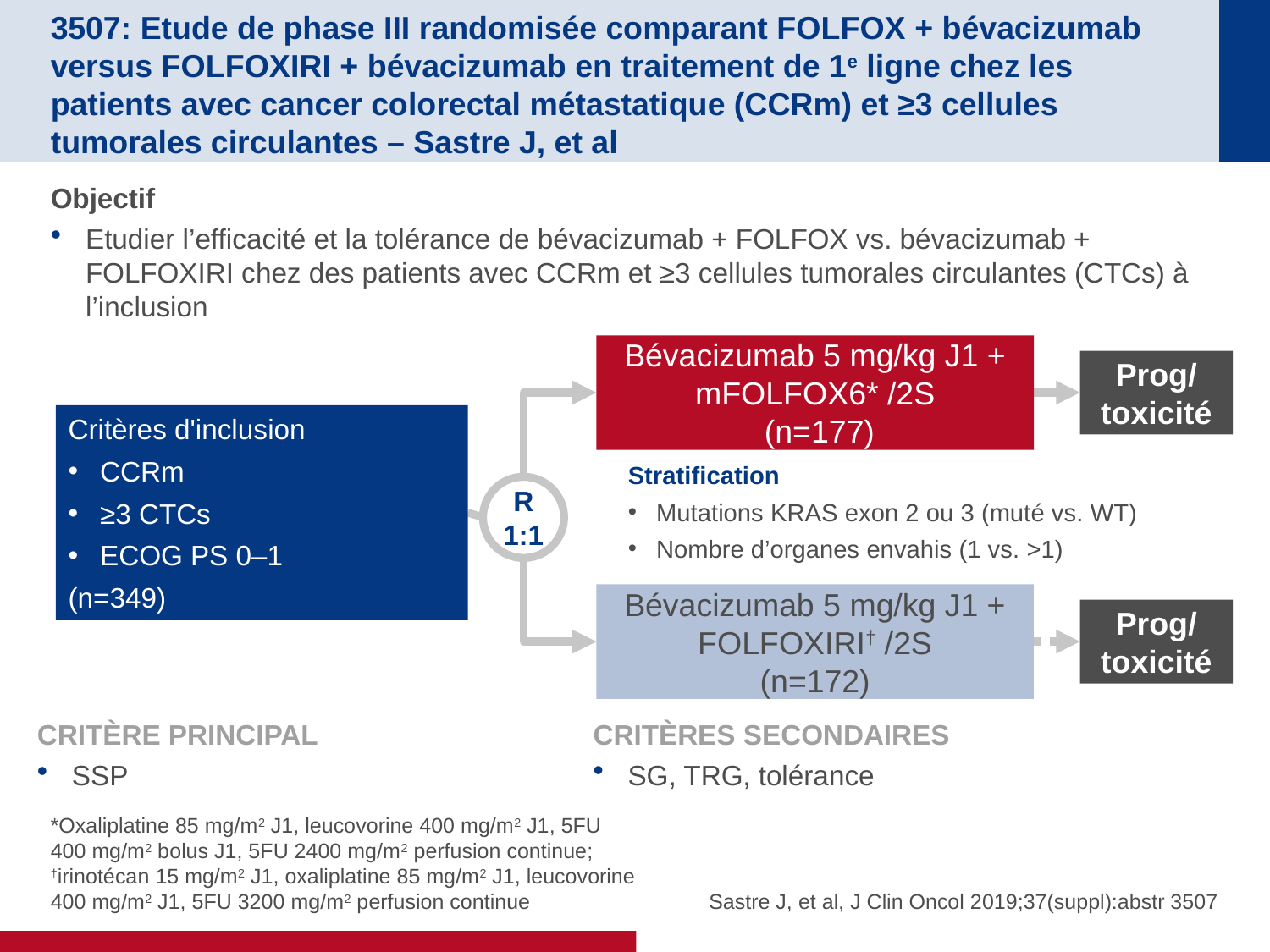

# 3507: Etude de phase III randomisée comparant FOLFOX + bévacizumab versus FOLFOXIRI + bévacizumab en traitement de 1e ligne chez les patients avec cancer colorectal métastatique (CCRm) et ≥3 cellules tumorales circulantes – Sastre J, et al
Objectif
Etudier l’efficacité et la tolérance de bévacizumab + FOLFOX vs. bévacizumab + FOLFOXIRI chez des patients avec CCRm et ≥3 cellules tumorales circulantes (CTCs) à l’inclusion
Bévacizumab 5 mg/kg J1 + mFOLFOX6* /2S
 (n=177)
Prog/
toxicité
Critères d'inclusion
CCRm
≥3 CTCs
ECOG PS 0–1
(n=349)
Stratification
Mutations KRAS exon 2 ou 3 (muté vs. WT)
Nombre d’organes envahis (1 vs. >1)
R
1:1
Bévacizumab 5 mg/kg J1 + FOLFOXIRI† /2S
(n=172)
Prog/
toxicité
CRITÈRE PRINCIPAL
SSP

CRITÈRES SECONDAIRES
SG, TRG, tolérance
*Oxaliplatine 85 mg/m2 J1, leucovorine 400 mg/m2 J1, 5FU
400 mg/m2 bolus J1, 5FU 2400 mg/m2 perfusion continue; †irinotécan 15 mg/m2 J1, oxaliplatine 85 mg/m2 J1, leucovorine 400 mg/m2 J1, 5FU 3200 mg/m2 perfusion continue
Sastre J, et al, J Clin Oncol 2019;37(suppl):abstr 3507